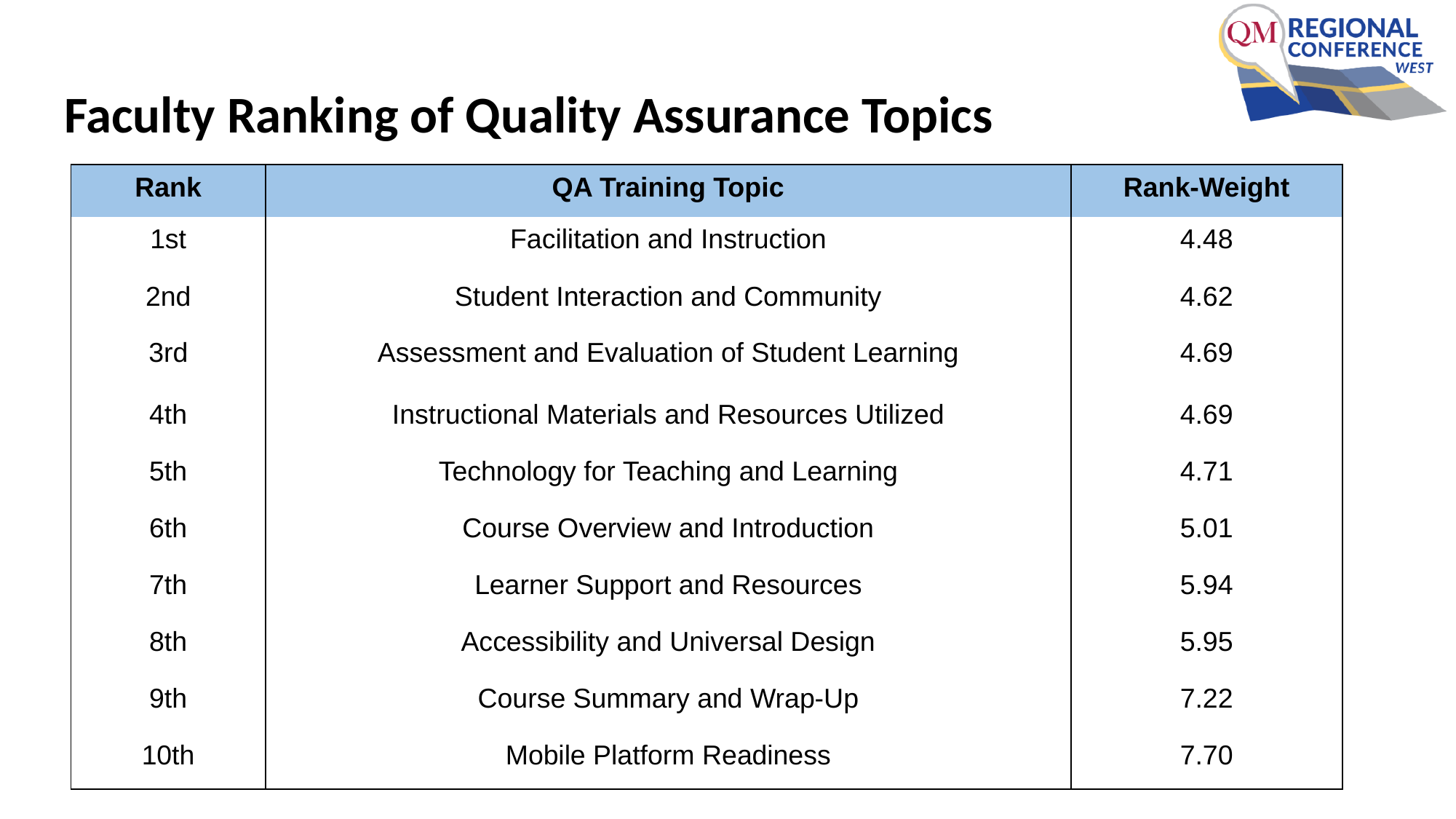

# Faculty Ranking of Quality Assurance Topics
| Rank | QA Training Topic | Rank-Weight |
| --- | --- | --- |
| 1st | Facilitation and Instruction | 4.48 |
| 2nd | Student Interaction and Community | 4.62 |
| 3rd | Assessment and Evaluation of Student Learning | 4.69 |
| 4th | Instructional Materials and Resources Utilized | 4.69 |
| 5th | Technology for Teaching and Learning | 4.71 |
| 6th | Course Overview and Introduction | 5.01 |
| 7th | Learner Support and Resources | 5.94 |
| 8th | Accessibility and Universal Design | 5.95 |
| 9th | Course Summary and Wrap-Up | 7.22 |
| 10th | Mobile Platform Readiness | 7.70 |